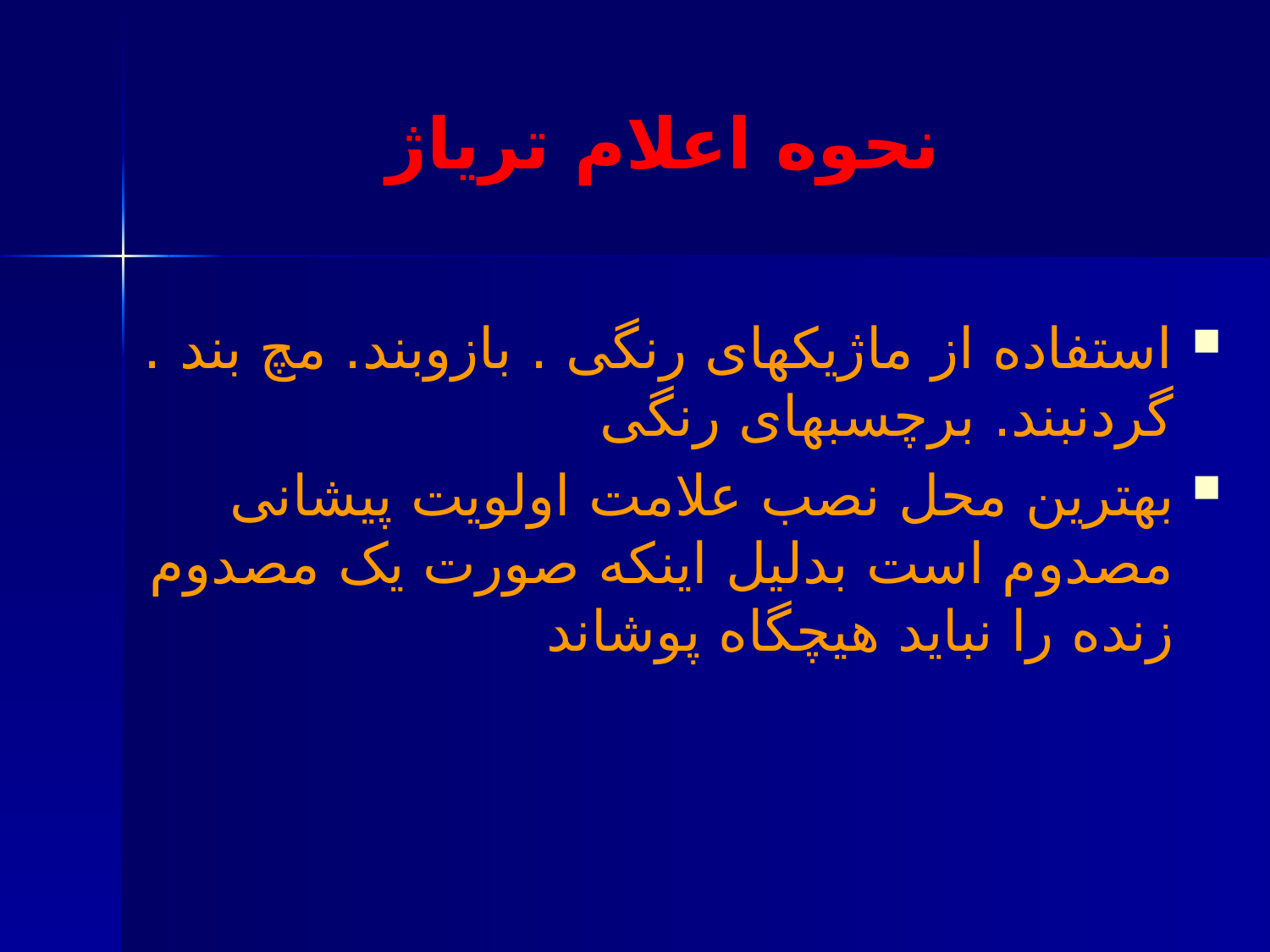

# نحوه اعلام تریاژ
استفاده از ماژیکهای رنگی . بازوبند. مچ بند . گردنبند. برچسبهای رنگی
بهترین محل نصب علامت اولویت پیشانی مصدوم است بدلیل اینکه صورت یک مصدوم زنده را نباید هیچگاه پوشاند